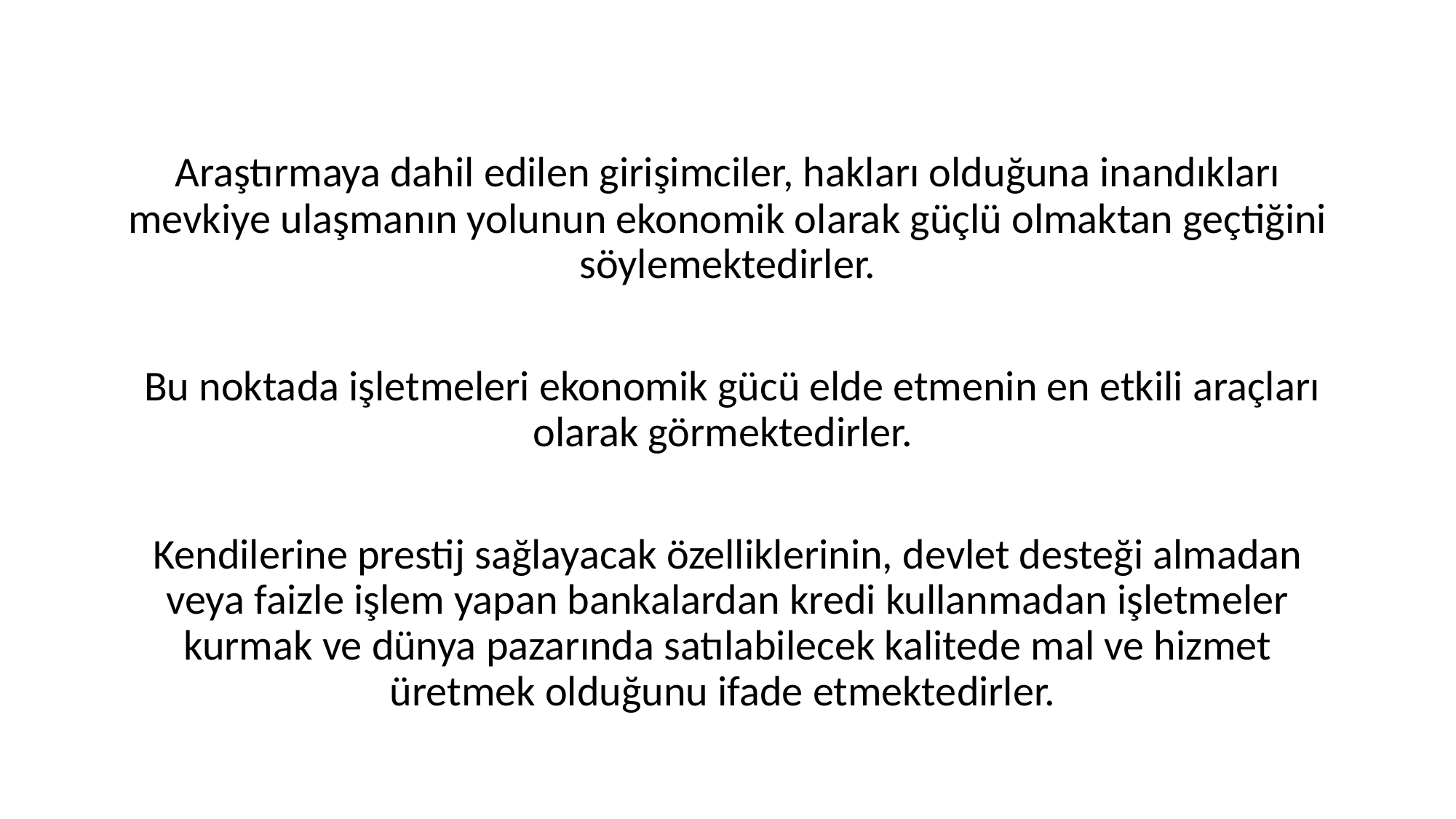

Araştırmaya dahil edilen girişimciler, hakları olduğuna inandıkları mevkiye ulaşmanın yolunun ekonomik olarak güçlü olmaktan geçtiğini söylemektedirler.

 Bu noktada işletmeleri ekonomik gücü elde etmenin en etkili araçları olarak görmektedirler.

Kendilerine prestij sağlayacak özelliklerinin, devlet desteği almadan veya faizle işlem yapan bankalardan kredi kullanmadan işletmeler kurmak ve dünya pazarında satılabilecek kalitede mal ve hizmet üretmek olduğunu ifade etmektedirler.